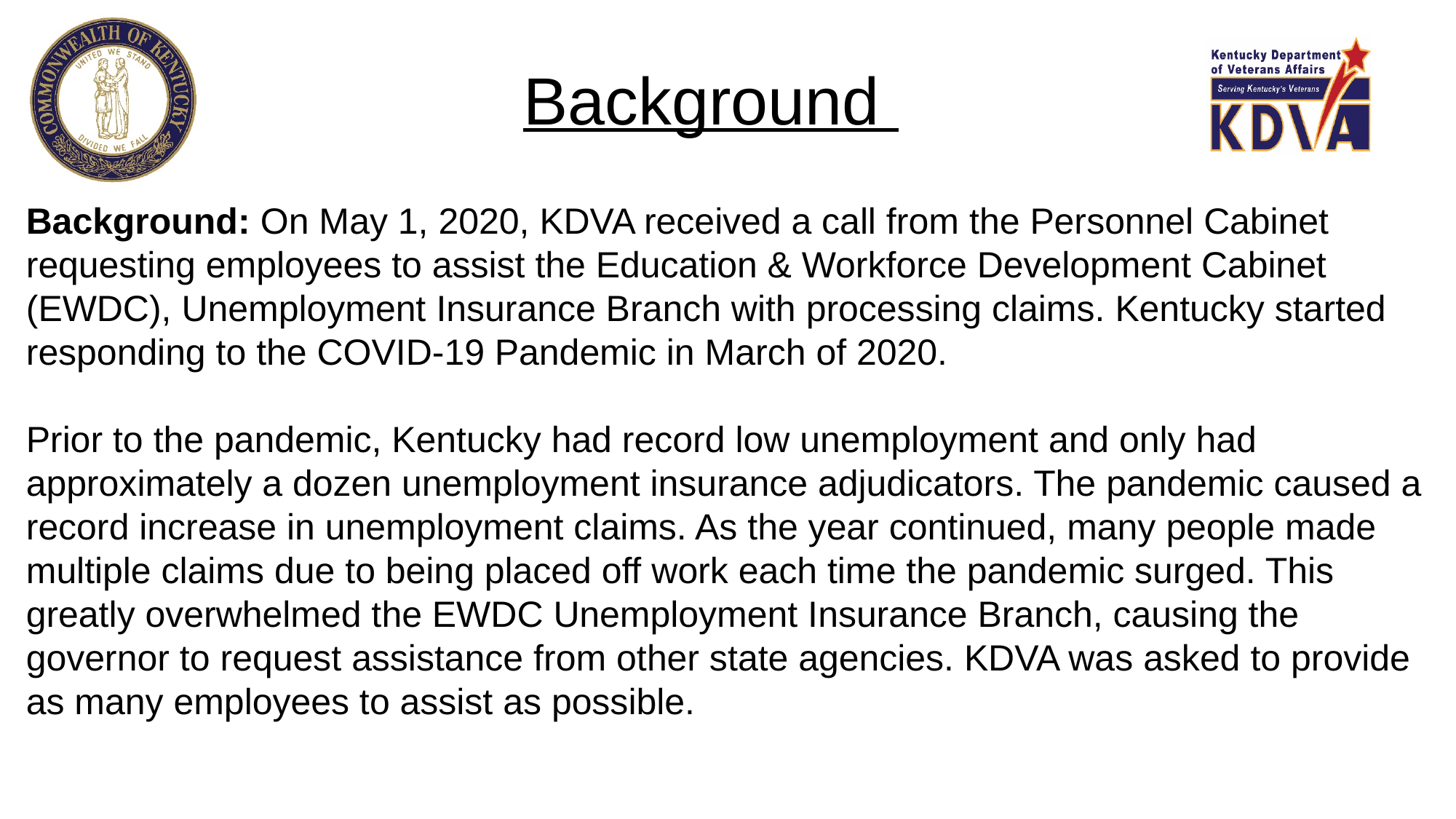

Background
Background: On May 1, 2020, KDVA received a call from the Personnel Cabinet requesting employees to assist the Education & Workforce Development Cabinet (EWDC), Unemployment Insurance Branch with processing claims. Kentucky started responding to the COVID-19 Pandemic in March of 2020.

Prior to the pandemic, Kentucky had record low unemployment and only had approximately a dozen unemployment insurance adjudicators. The pandemic caused a record increase in unemployment claims. As the year continued, many people made multiple claims due to being placed off work each time the pandemic surged. This greatly overwhelmed the EWDC Unemployment Insurance Branch, causing the governor to request assistance from other state agencies. KDVA was asked to provide as many employees to assist as possible.